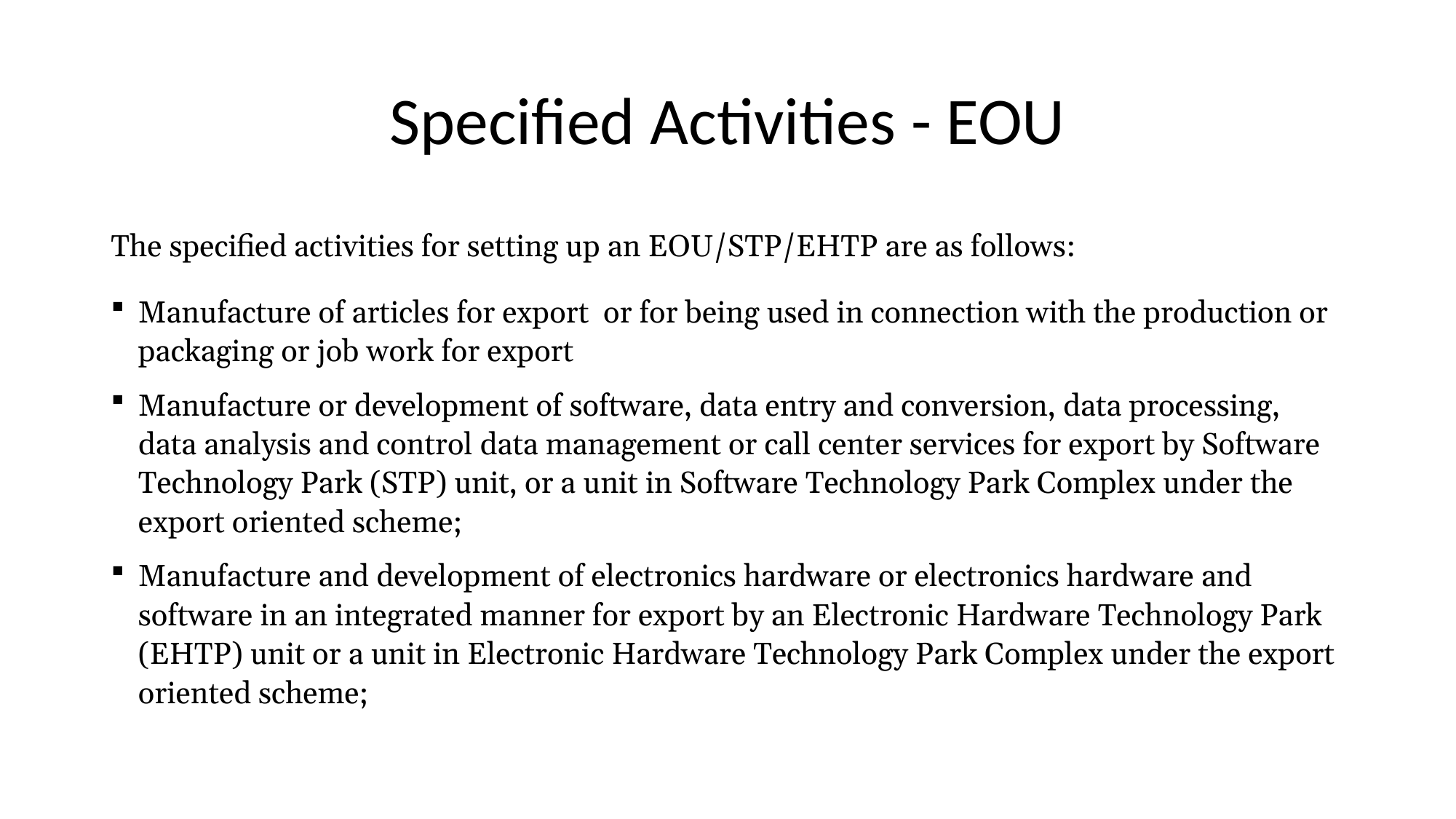

# Specified Activities - EOU
The specified activities for setting up an EOU/STP/EHTP are as follows:
Manufacture of articles for export  or for being used in connection with the production or packaging or job work for export
Manufacture or development of software, data entry and conversion, data processing, data analysis and control data management or call center services for export by Software Technology Park (STP) unit, or a unit in Software Technology Park Complex under the export oriented scheme;
Manufacture and development of electronics hardware or electronics hardware and software in an integrated manner for export by an Electronic Hardware Technology Park (EHTP) unit or a unit in Electronic Hardware Technology Park Complex under the export oriented scheme;